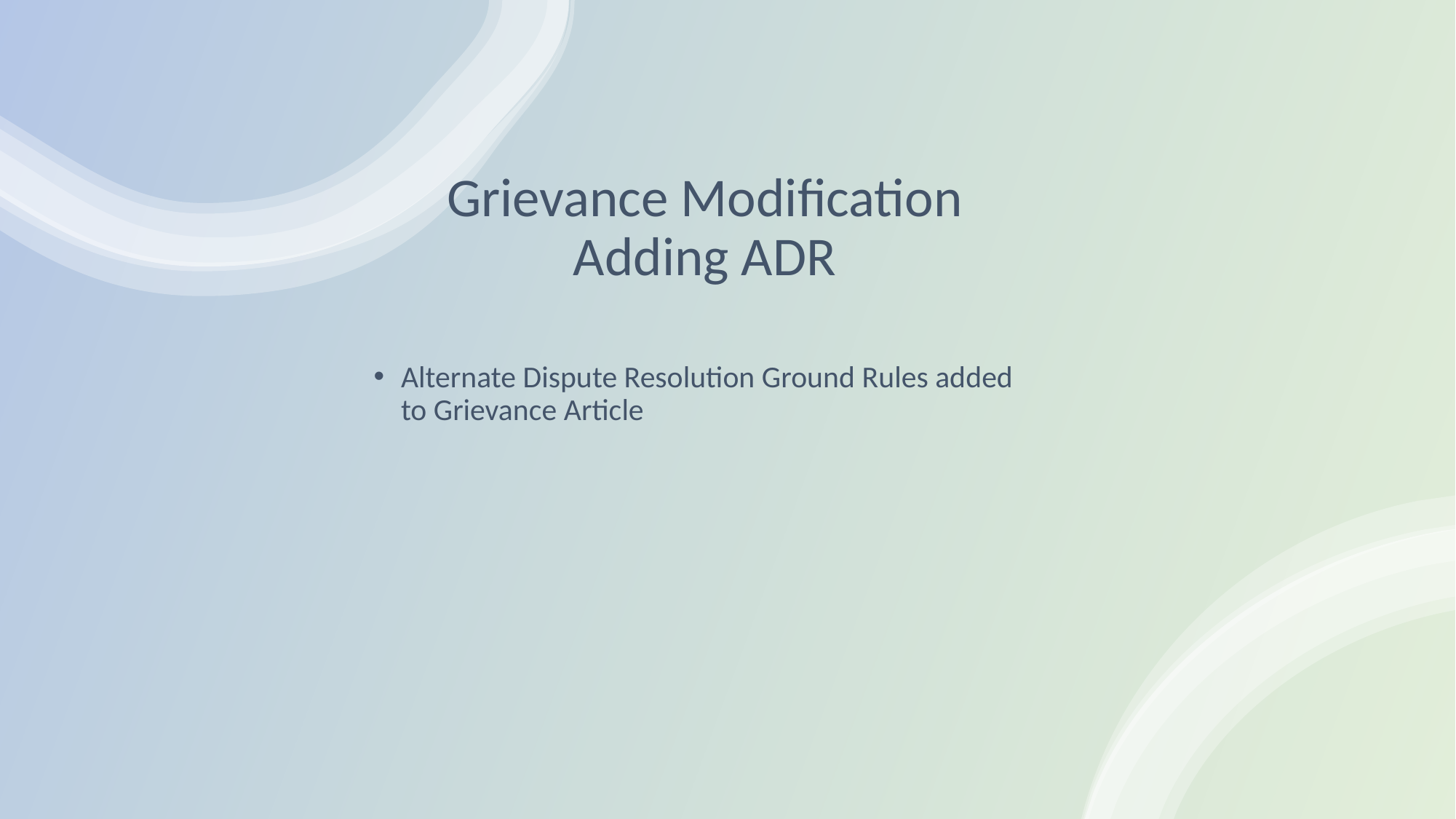

# Grievance Modification Adding ADR
Alternate Dispute Resolution Ground Rules added to Grievance Article